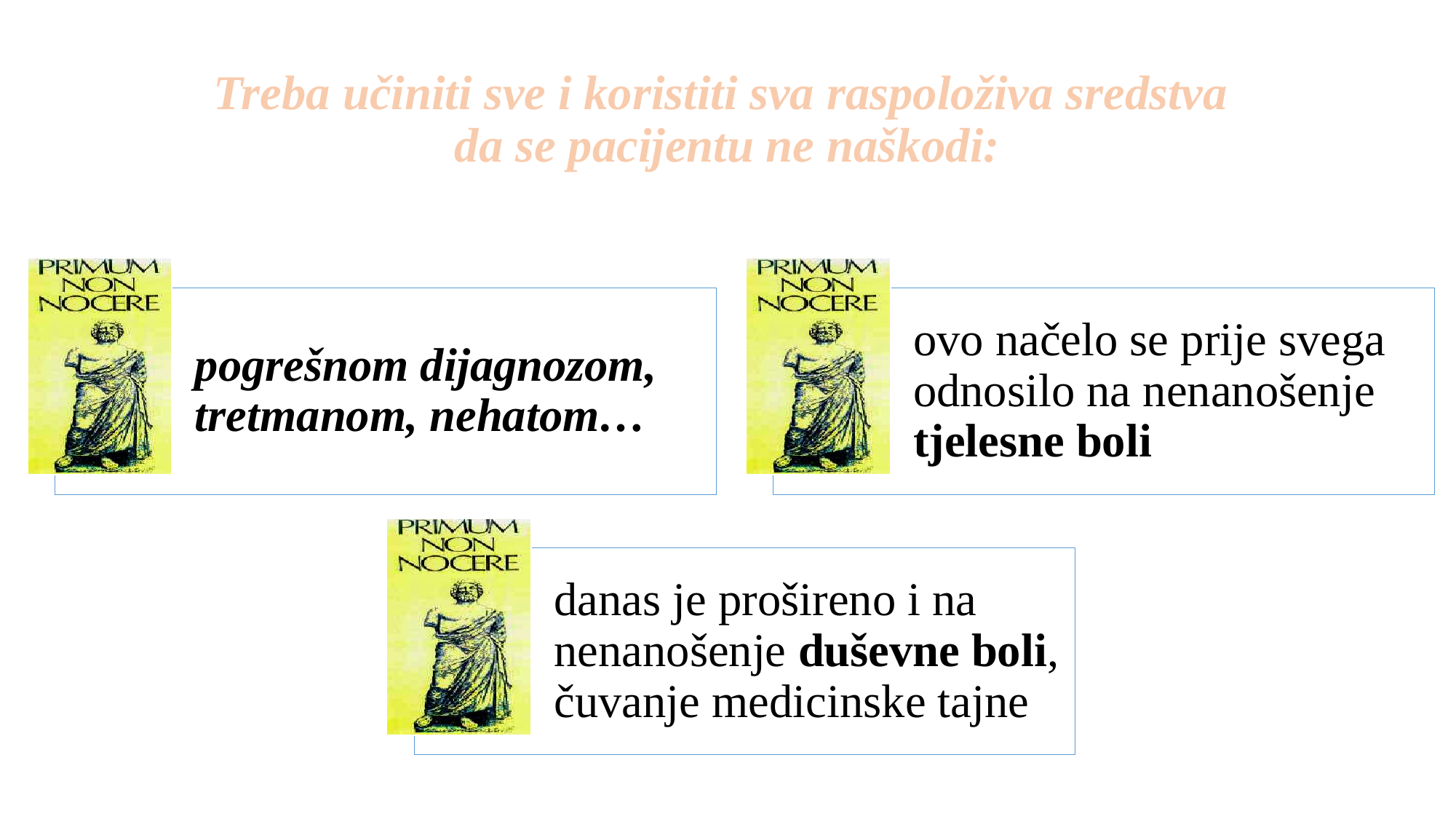

# Treba učiniti sve i koristiti sva raspoloživa sredstva da se pacijentu ne naškodi:
pogrešnom dijagnozom, tretmanom, nehatom…
ovo načelo se prije svega odnosilo na nenanošenje tjelesne boli
danas je prošireno i na nenanošenje duševne boli, čuvanje medicinske tajne